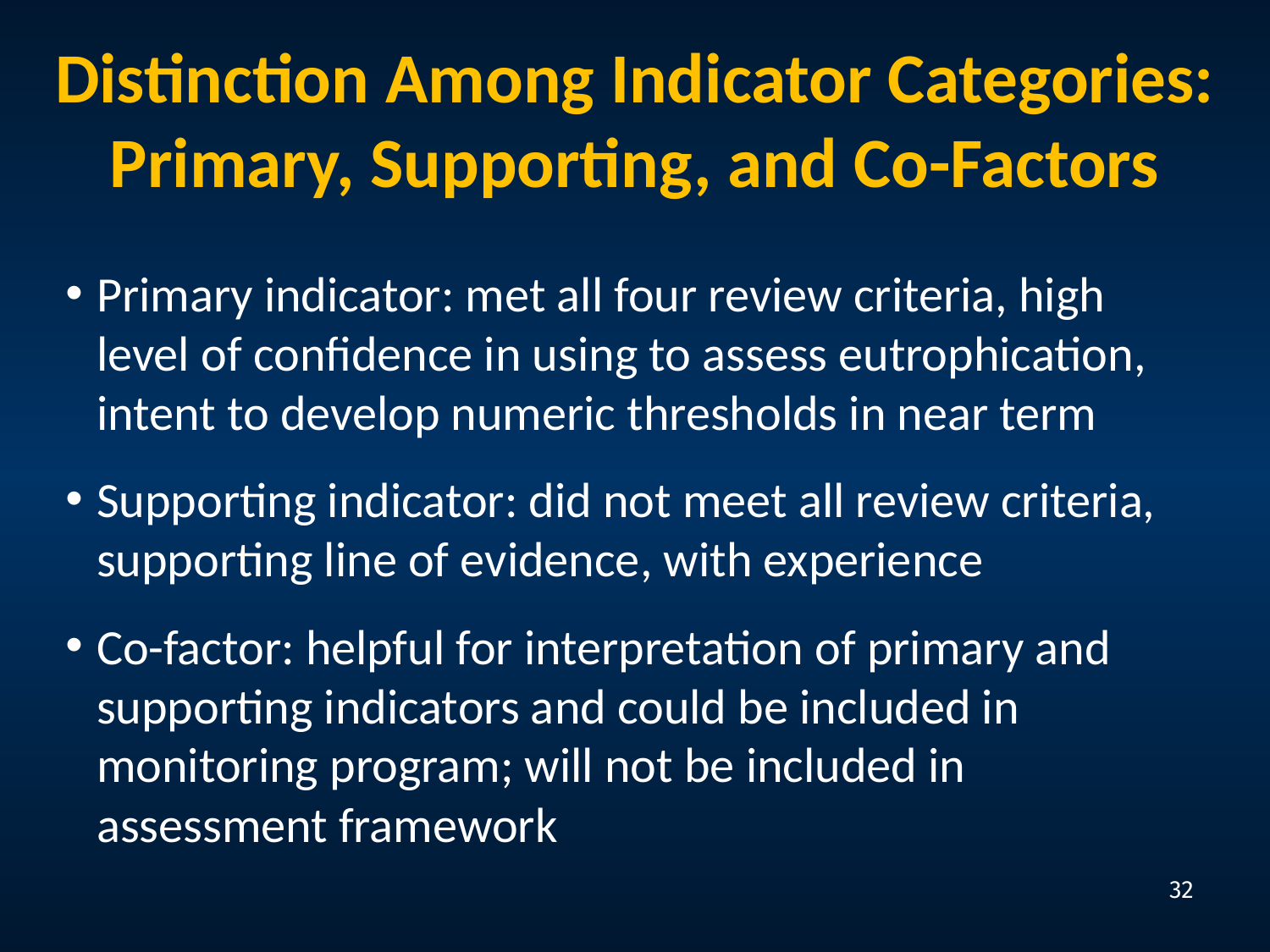

Distinction Among Indicator Categories: Primary, Supporting, and Co-Factors
Primary indicator: met all four review criteria, high level of confidence in using to assess eutrophication, intent to develop numeric thresholds in near term
Supporting indicator: did not meet all review criteria, supporting line of evidence, with experience
Co-factor: helpful for interpretation of primary and supporting indicators and could be included in monitoring program; will not be included in assessment framework
32